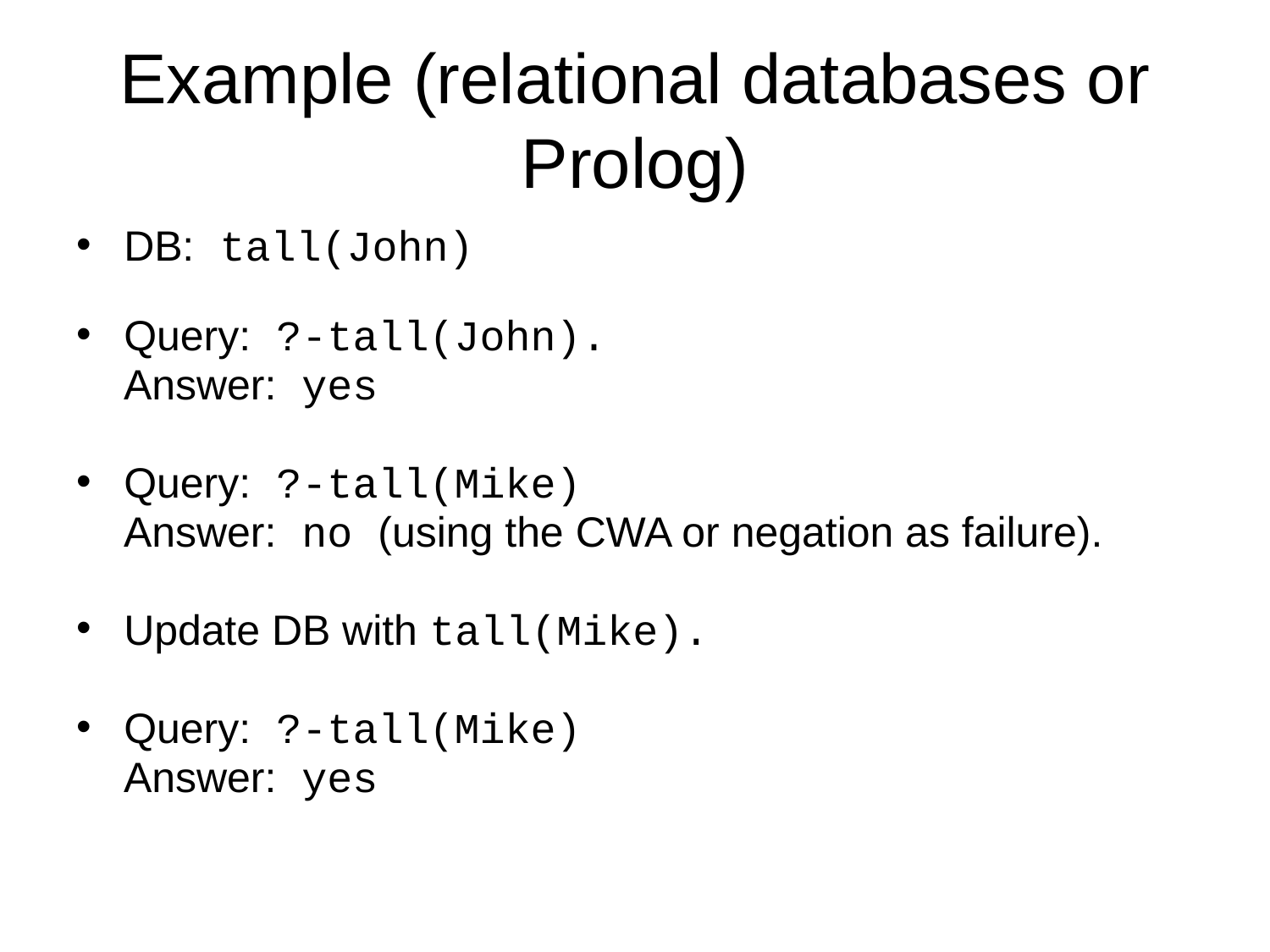

# Example (relational databases or Prolog)
DB: tall(John)

Query: ?-tall(John).
    Answer: yes

Query: ?-tall(Mike)
    Answer: no (using the CWA or negation as failure).

Update DB with tall(Mike).

Query: ?-tall(Mike)
    Answer: yes